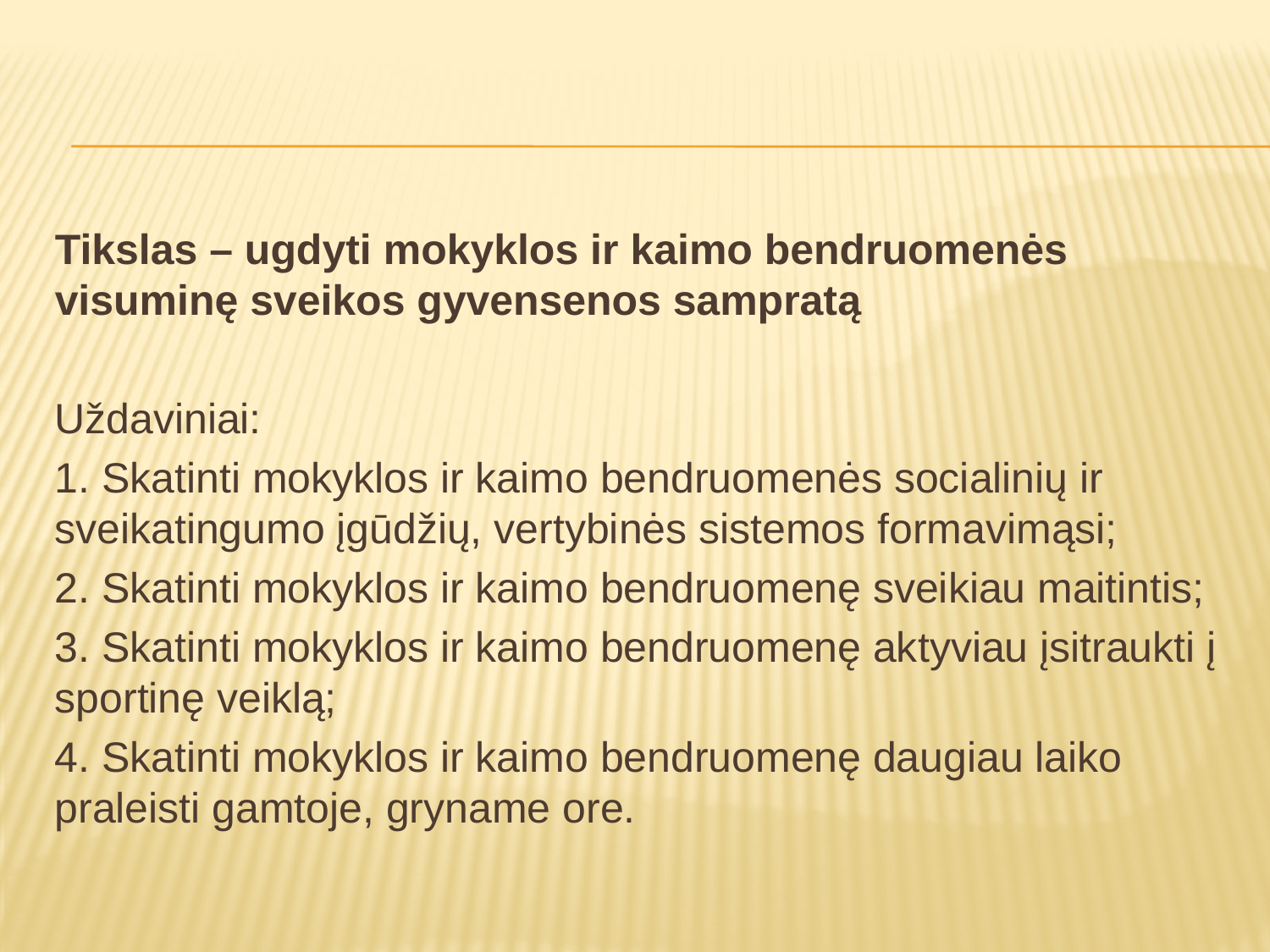

#
Tikslas – ugdyti mokyklos ir kaimo bendruomenės visuminę sveikos gyvensenos sampratą

Uždaviniai:
1. Skatinti mokyklos ir kaimo bendruomenės socialinių ir sveikatingumo įgūdžių, vertybinės sistemos formavimąsi;
2. Skatinti mokyklos ir kaimo bendruomenę sveikiau maitintis;
3. Skatinti mokyklos ir kaimo bendruomenę aktyviau įsitraukti į sportinę veiklą;
4. Skatinti mokyklos ir kaimo bendruomenę daugiau laiko praleisti gamtoje, gryname ore.